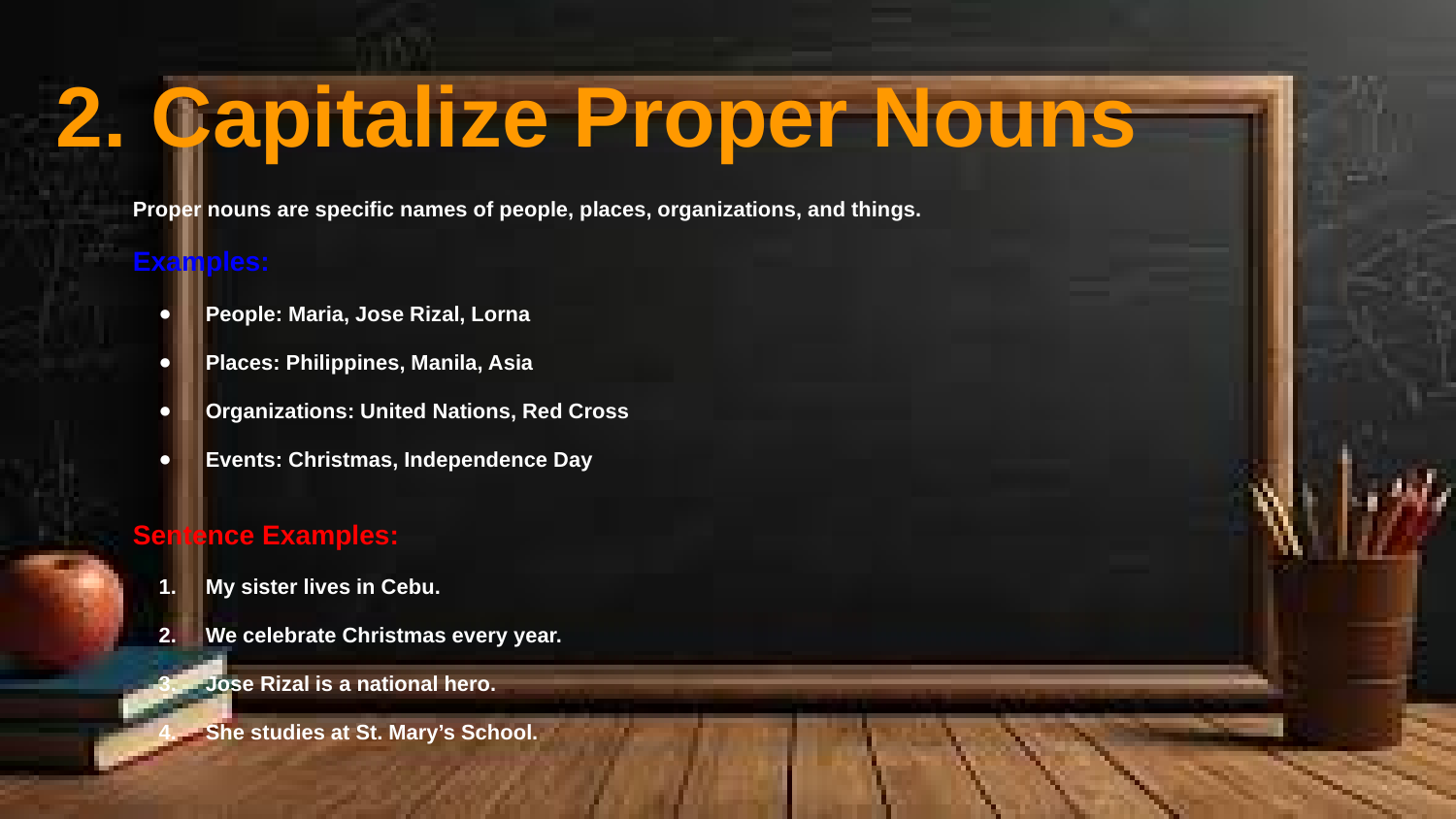

# 2. Capitalize Proper Nouns
Proper nouns are specific names of people, places, organizations, and things.
Examples:
People: Maria, Jose Rizal, Lorna
Places: Philippines, Manila, Asia
Organizations: United Nations, Red Cross
Events: Christmas, Independence Day
Sentence Examples:
My sister lives in Cebu.
We celebrate Christmas every year.
Jose Rizal is a national hero.
She studies at St. Mary’s School.